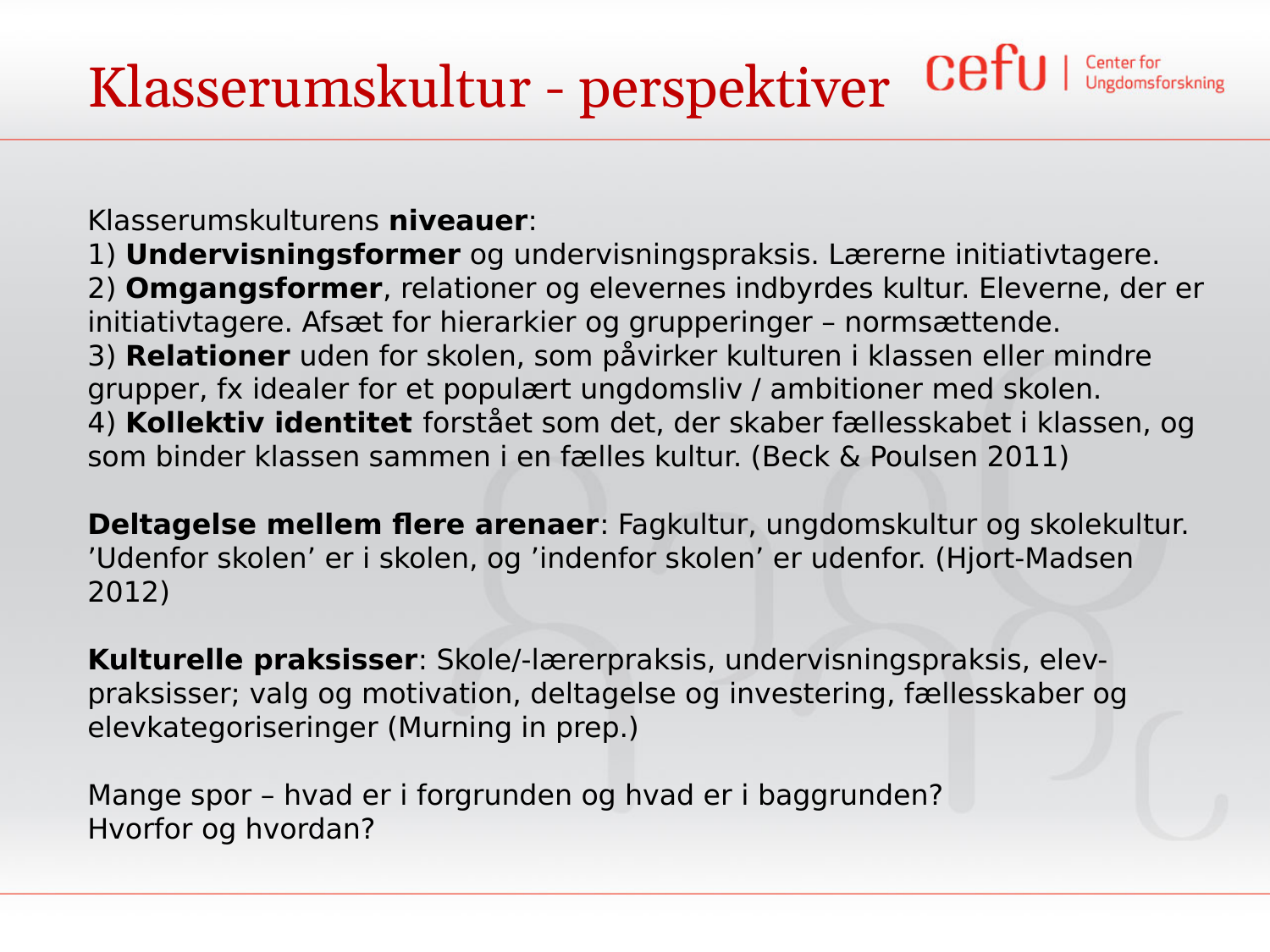

Klasserumskultur - perspektiver
Klasserumskulturens niveauer:
1) Undervisningsformer og undervisningspraksis. Lærerne initiativtagere.
2) Omgangsformer, relationer og elevernes indbyrdes kultur. Eleverne, der er initiativtagere. Afsæt for hierarkier og grupperinger – normsættende.
3) Relationer uden for skolen, som påvirker kulturen i klassen eller mindre grupper, fx idealer for et populært ungdomsliv / ambitioner med skolen.
4) Kollektiv identitet forstået som det, der skaber fællesskabet i klassen, og som binder klassen sammen i en fælles kultur. (Beck & Poulsen 2011)

Deltagelse mellem flere arenaer: Fagkultur, ungdomskultur og skolekultur. ’Udenfor skolen’ er i skolen, og ’indenfor skolen’ er udenfor. (Hjort-Madsen 2012)

Kulturelle praksisser: Skole/-lærerpraksis, undervisningspraksis, elev-praksisser; valg og motivation, deltagelse og investering, fællesskaber og elevkategoriseringer (Murning in prep.)

Mange spor – hvad er i forgrunden og hvad er i baggrunden?
Hvorfor og hvordan?